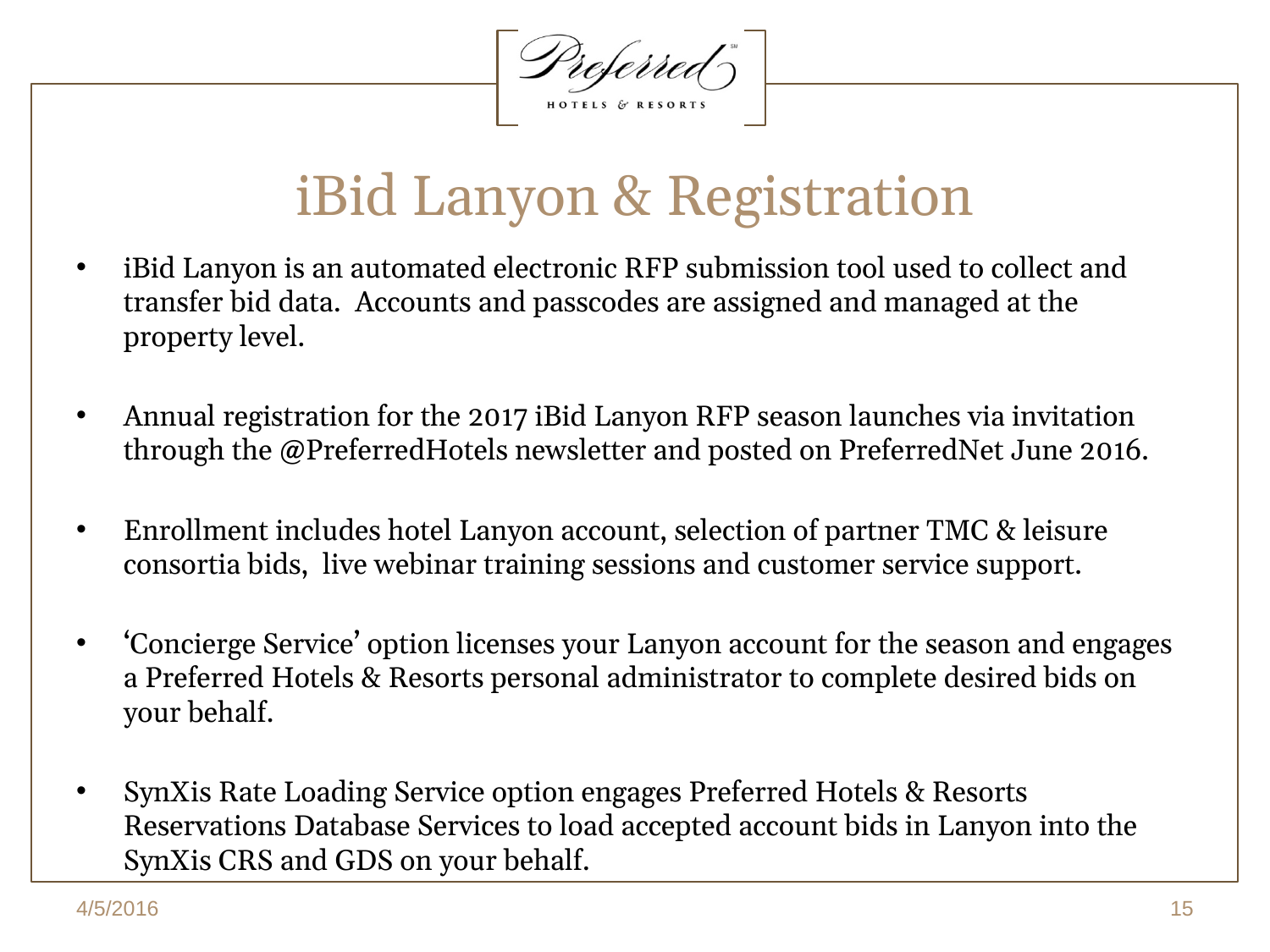

# iBid Lanyon & Registration
iBid Lanyon is an automated electronic RFP submission tool used to collect and transfer bid data.  Accounts and passcodes are assigned and managed at the property level.

Annual registration for the 2017 iBid Lanyon RFP season launches via invitation through the @PreferredHotels newsletter and posted on PreferredNet June 2016.

Enrollment includes hotel Lanyon account, selection of partner TMC & leisure consortia bids,  live webinar training sessions and customer service support.

‘Concierge Service’ option licenses your Lanyon account for the season and engages a Preferred Hotels & Resorts personal administrator to complete desired bids on your behalf.

SynXis Rate Loading Service option engages Preferred Hotels & Resorts Reservations Database Services to load accepted account bids in Lanyon into the SynXis CRS and GDS on your behalf.

4/5/2016
15